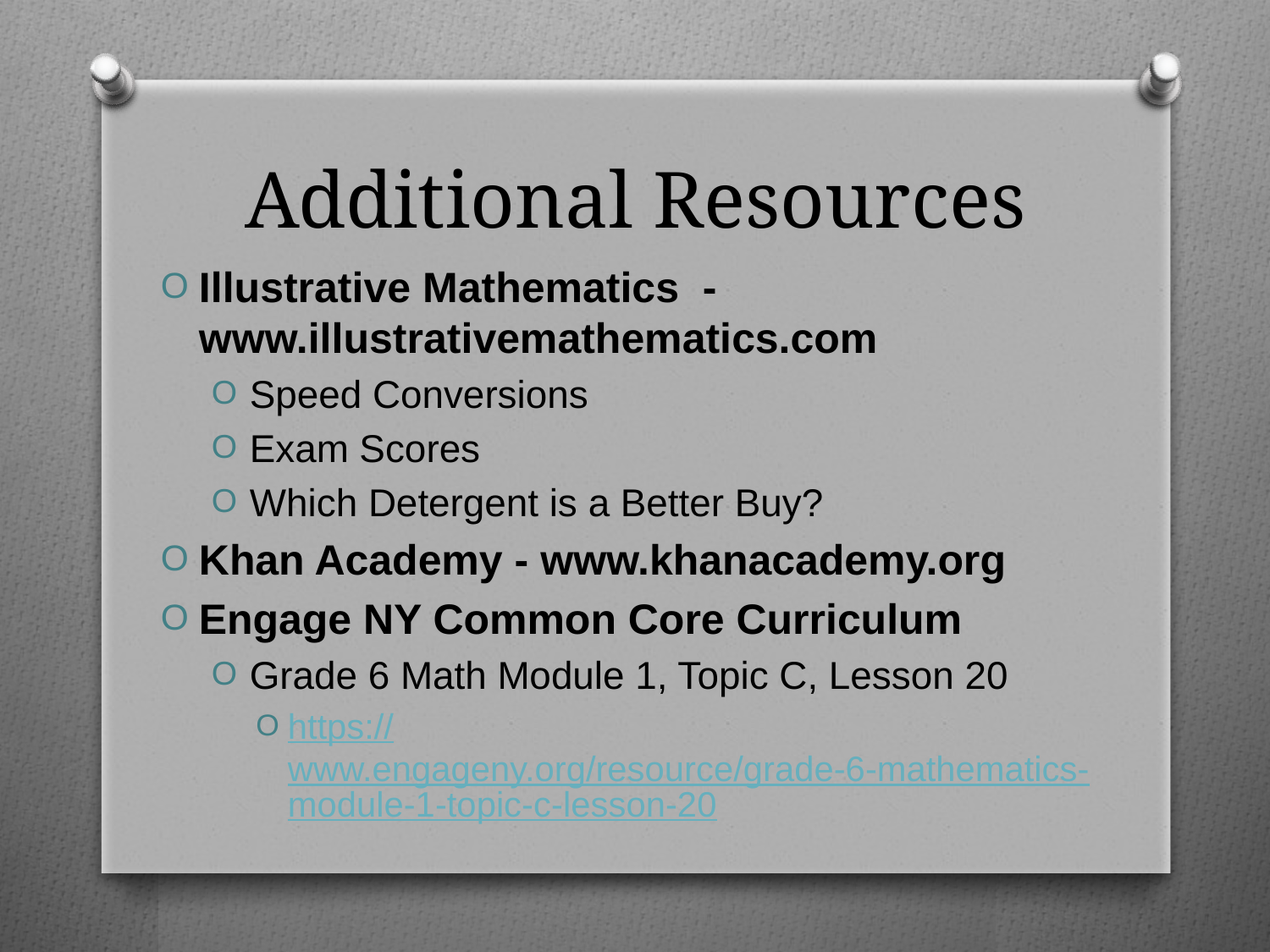

# Additional Resources
Illustrative Mathematics  - www.illustrativemathematics.com
Speed Conversions
Exam Scores
Which Detergent is a Better Buy?
Khan Academy - www.khanacademy.org
Engage NY Common Core Curriculum
Grade 6 Math Module 1, Topic C, Lesson 20
https://www.engageny.org/resource/grade-6-mathematics-module-1-topic-c-lesson-20